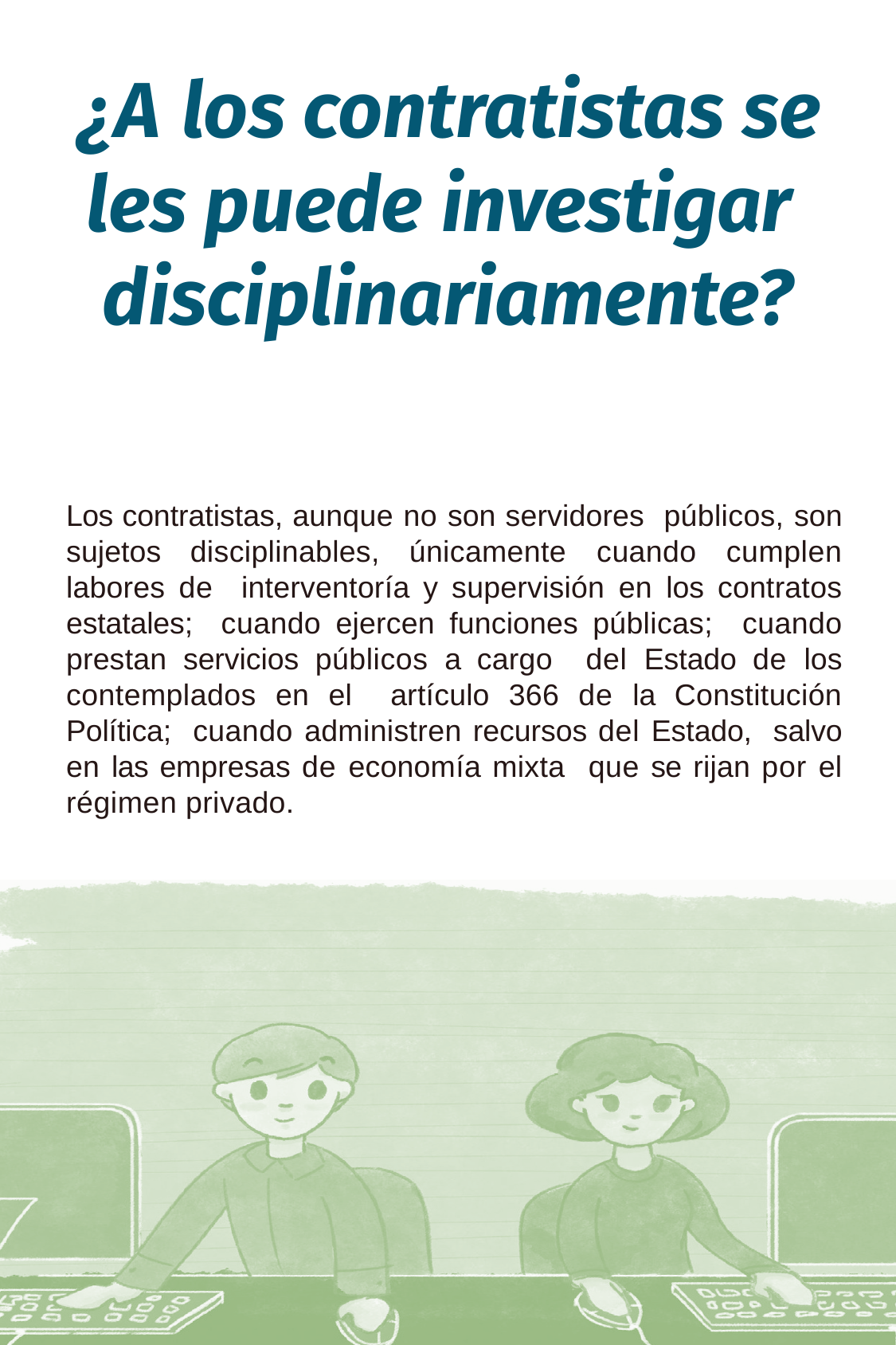

¿A los contratistas se  les puede investigar  disciplinariamente?
Los contratistas, aunque no son servidores  públicos, son sujetos disciplinables, únicamente cuando cumplen labores de  interventoría y supervisión en los contratos estatales;  cuando ejercen funciones públicas;  cuando prestan servicios públicos a cargo  del Estado de los contemplados en el  artículo 366 de la Constitución Política;  cuando administren recursos del Estado,  salvo en las empresas de economía mixta  que se rijan por el régimen privado.